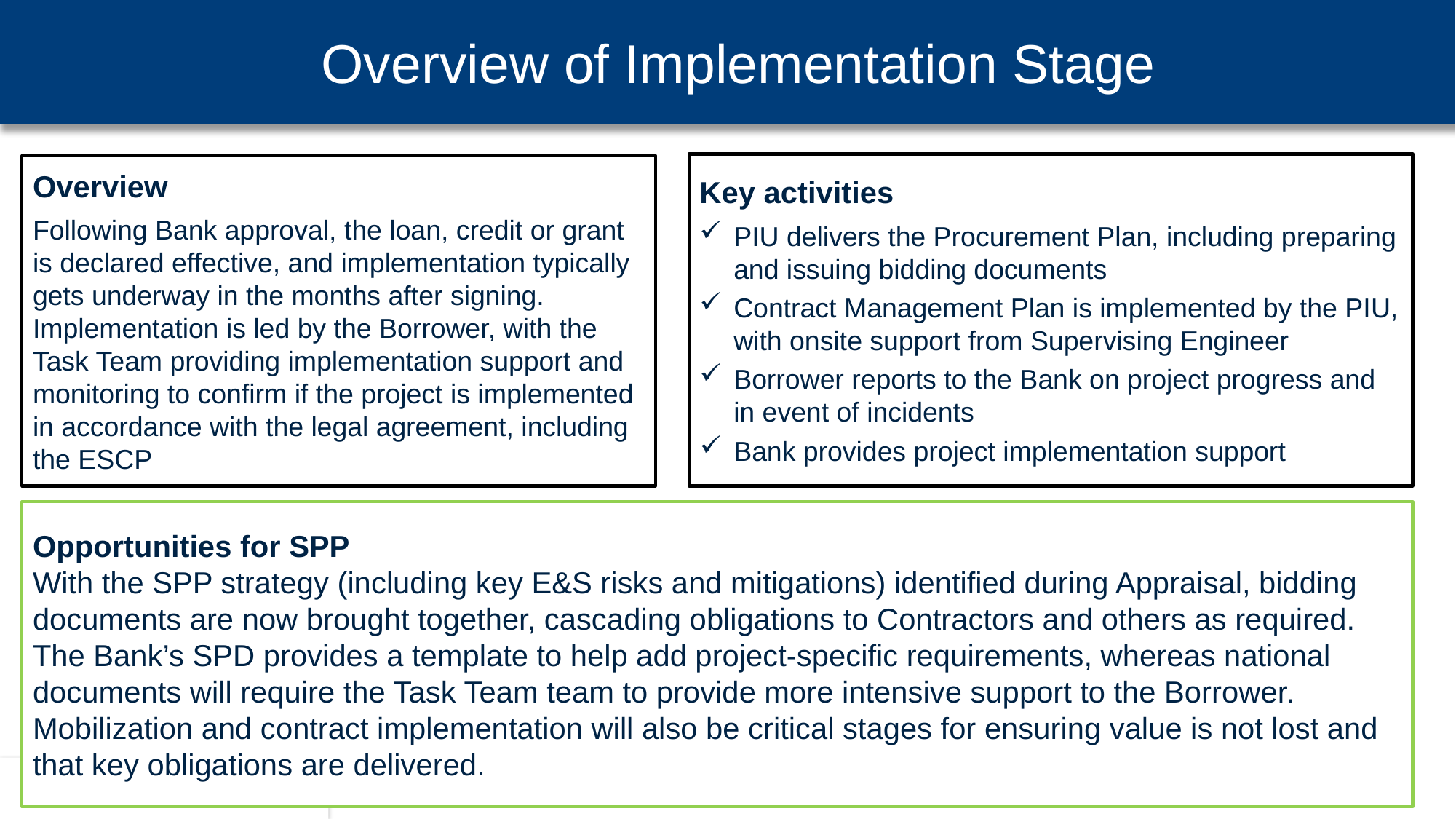

Overview of Implementation Stage
Key activities
PIU delivers the Procurement Plan, including preparing and issuing bidding documents
Contract Management Plan is implemented by the PIU, with onsite support from Supervising Engineer
Borrower reports to the Bank on project progress and in event of incidents
Bank provides project implementation support
Overview
Following Bank approval, the loan, credit or grant is declared effective, and implementation typically gets underway in the months after signing. Implementation is led by the Borrower, with the Task Team providing implementation support and monitoring to confirm if the project is implemented in accordance with the legal agreement, including the ESCP
Opportunities for SPP
With the SPP strategy (including key E&S risks and mitigations) identified during Appraisal, bidding documents are now brought together, cascading obligations to Contractors and others as required. The Bank’s SPD provides a template to help add project-specific requirements, whereas national documents will require the Task Team team to provide more intensive support to the Borrower. Mobilization and contract implementation will also be critical stages for ensuring value is not lost and that key obligations are delivered.
96